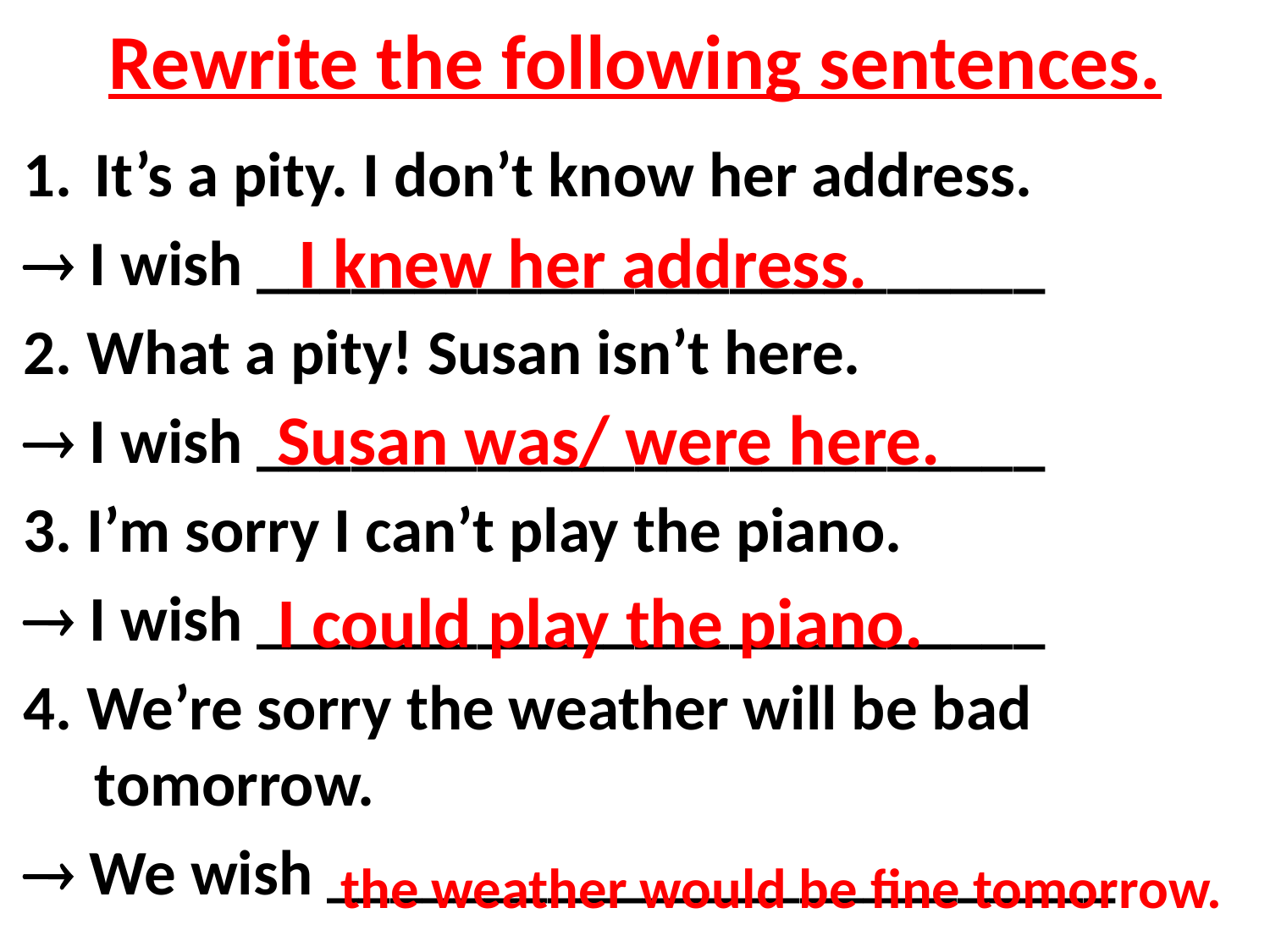

# Rewrite the following sentences.
It’s a pity. I don’t know her address.
→ I wish _________________________
2. What a pity! Susan isn’t here.
→ I wish _________________________
3. I’m sorry I can’t play the piano.
→ I wish _________________________
4. We’re sorry the weather will be bad tomorrow.
→ We wish _________________________

I knew her address.
Susan was/ were here.
I could play the piano.
the weather would be fine tomorrow.